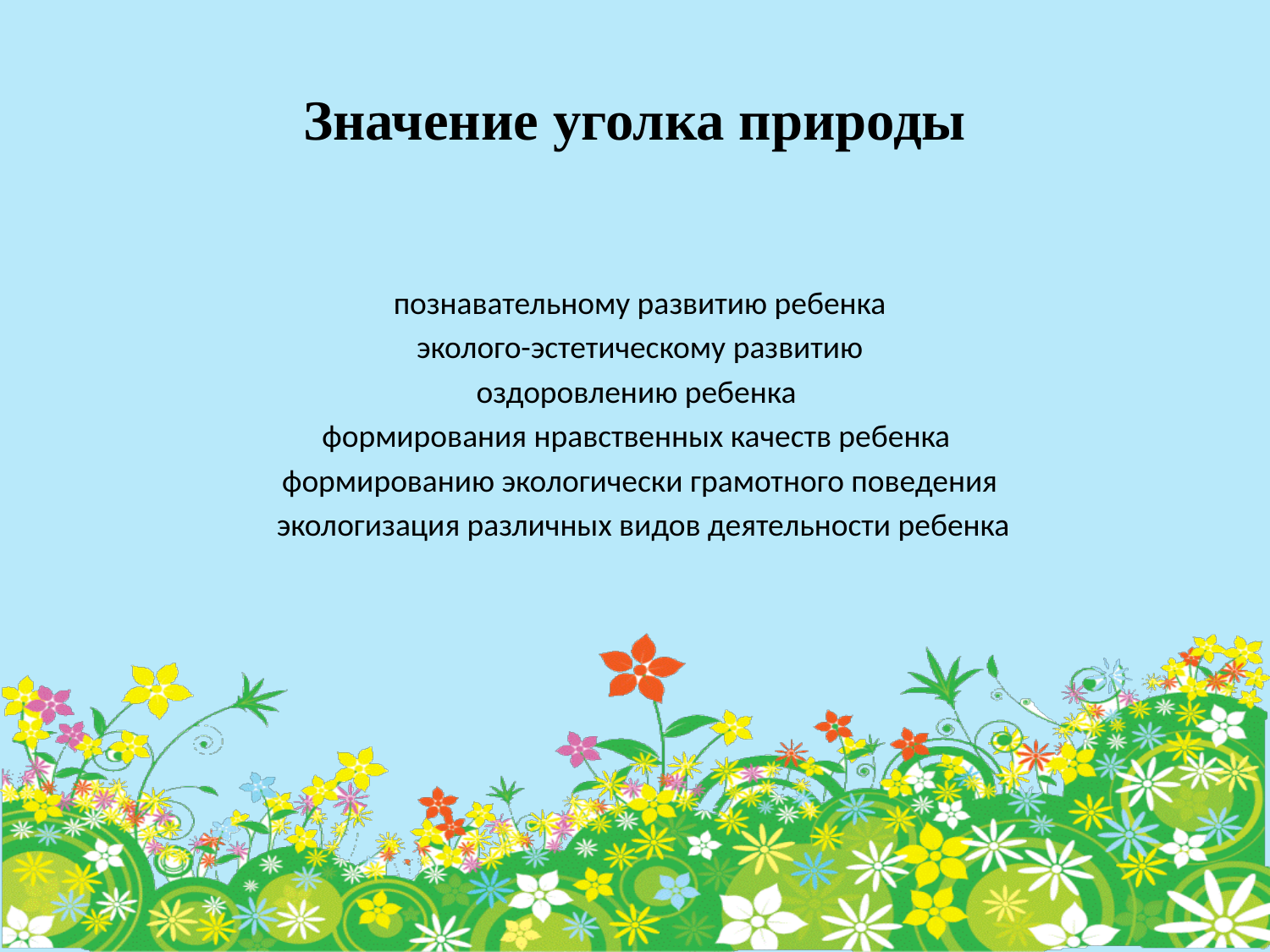

# Значение уголка природы

познавательному развитию ребенка
эколого-эстетическому развитию
оздоровлению ребенка
формирования нравственных качеств ребенка
формированию экологически грамотного поведения
 экологизация различных видов деятельности ребенка